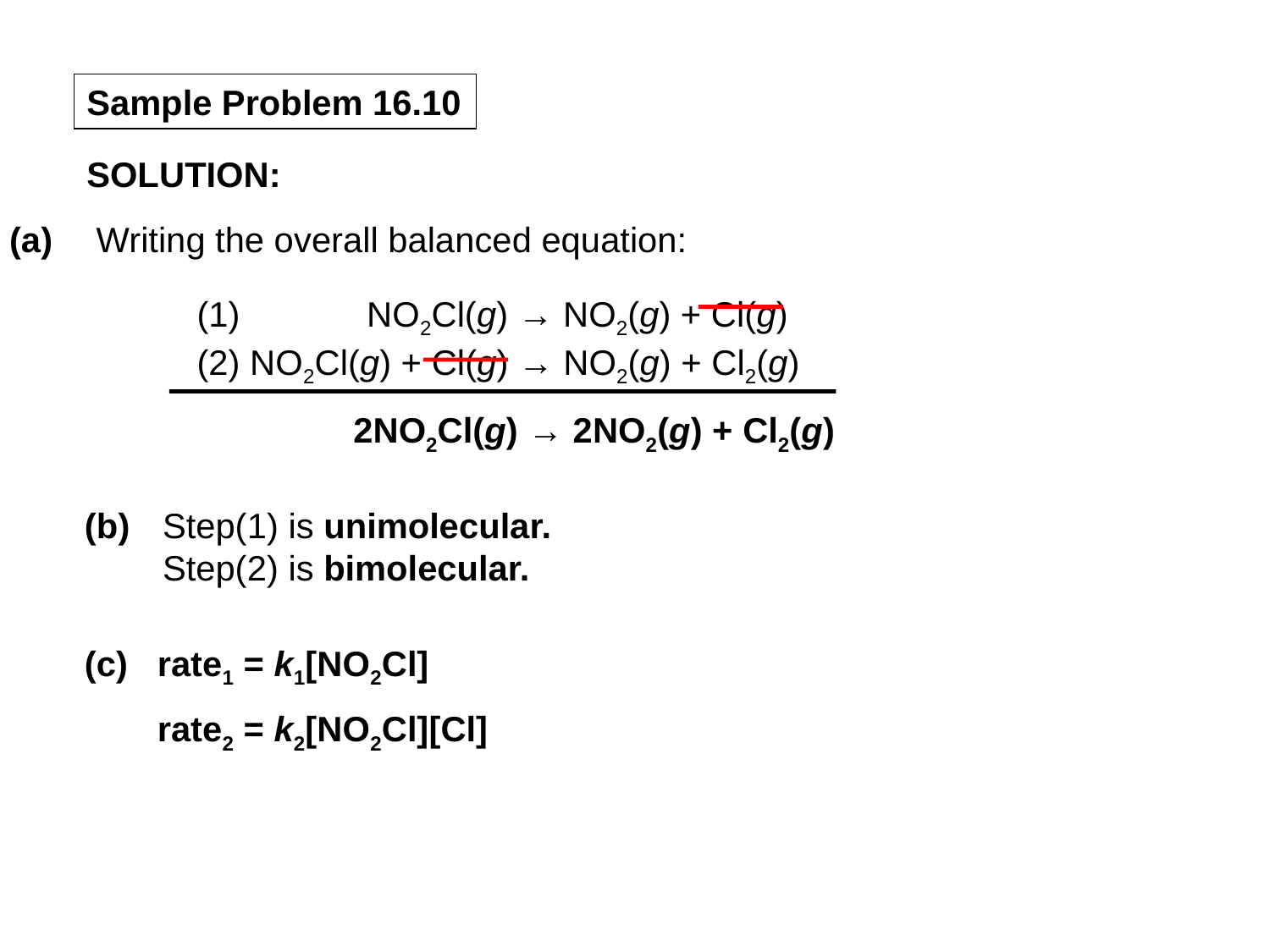

Sample Problem 16.10
SOLUTION:
(a)	Writing the overall balanced equation:
(1)             NO2Cl(g) → NO2(g) + Cl(g)
(2) NO2Cl(g) + Cl(g) → NO2(g) + Cl2(g)

2NO2Cl(g) → 2NO2(g) + Cl2(g)
(b)
Step(1) is unimolecular.
Step(2) is bimolecular.
(c)
rate1 = k1[NO2Cl]
rate2 = k2[NO2Cl][Cl]